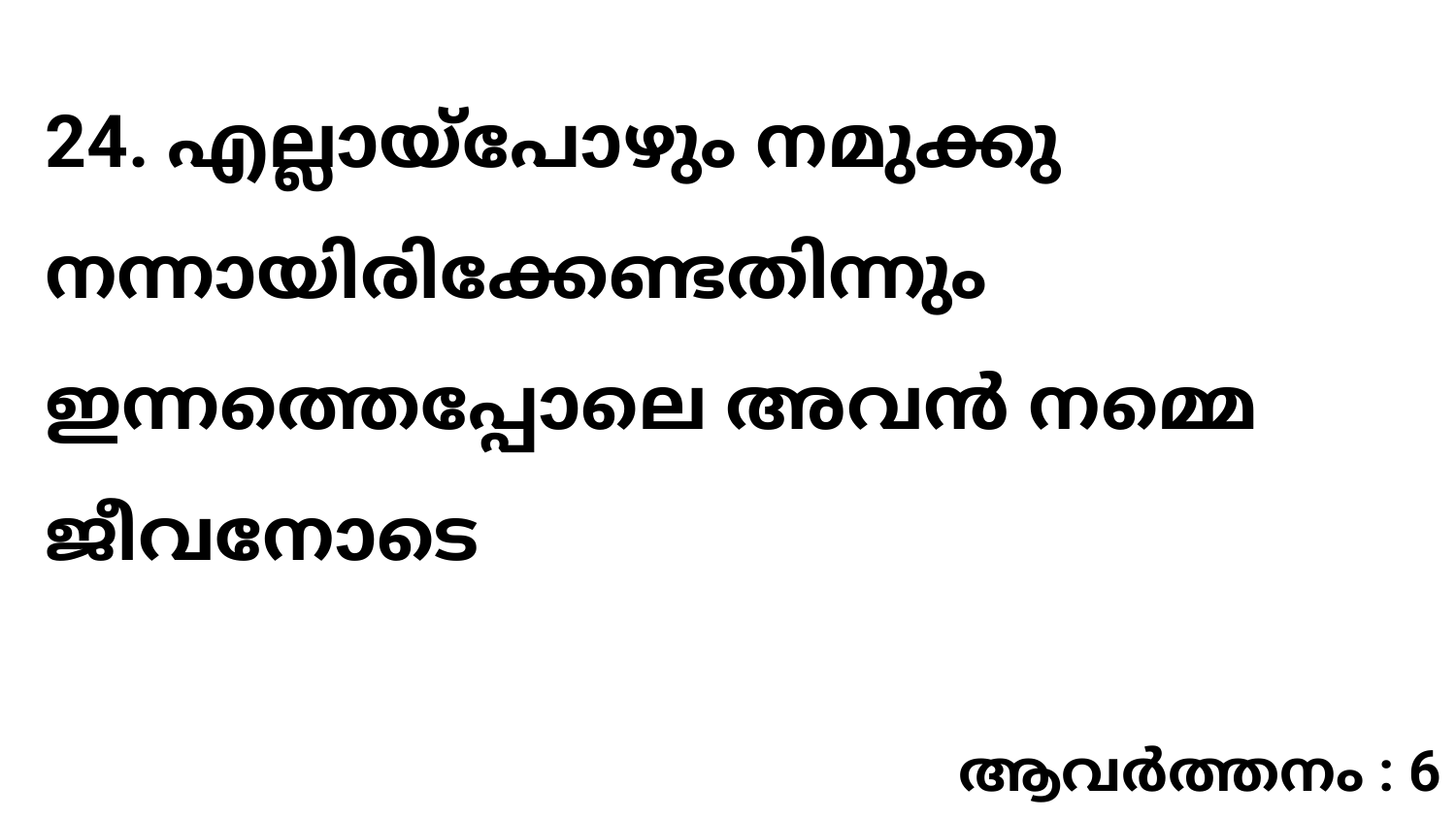

24. എല്ലായ്പോഴും നമുക്കു നന്നായിരിക്കേണ്ടതിന്നും ഇന്നത്തെപ്പോലെ അവൻ നമ്മെ ജീവനോടെ
ആവർത്തനം : 6